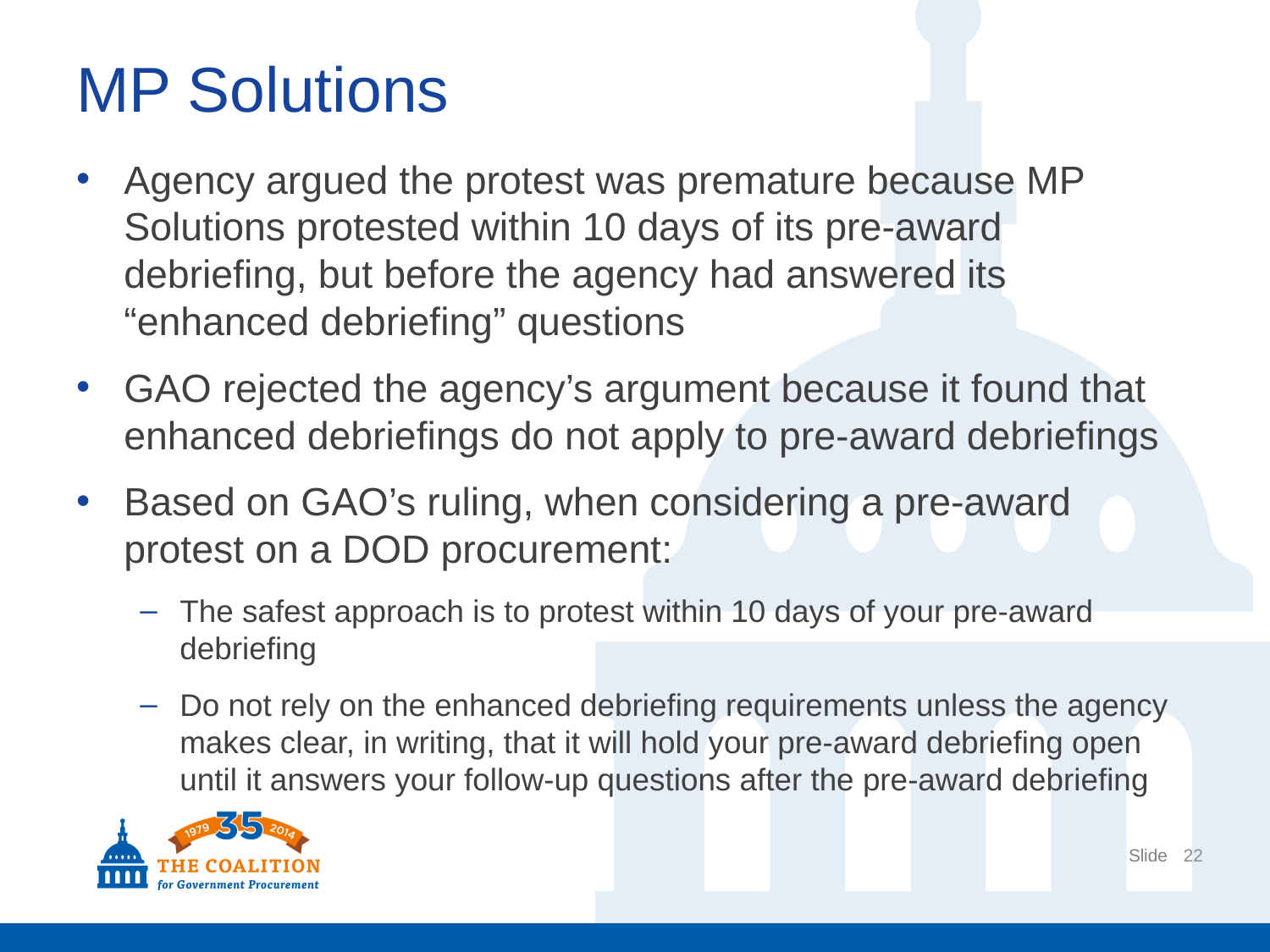

# MP Solutions
Agency argued the protest was premature because MP Solutions protested within 10 days of its pre-award debriefing, but before the agency had answered its “enhanced debriefing” questions
GAO rejected the agency’s argument because it found that enhanced debriefings do not apply to pre-award debriefings
Based on GAO’s ruling, when considering a pre-award protest on a DOD procurement:
The safest approach is to protest within 10 days of your pre-award debriefing
Do not rely on the enhanced debriefing requirements unless the agency makes clear, in writing, that it will hold your pre-award debriefing open until it answers your follow-up questions after the pre-award debriefing

22